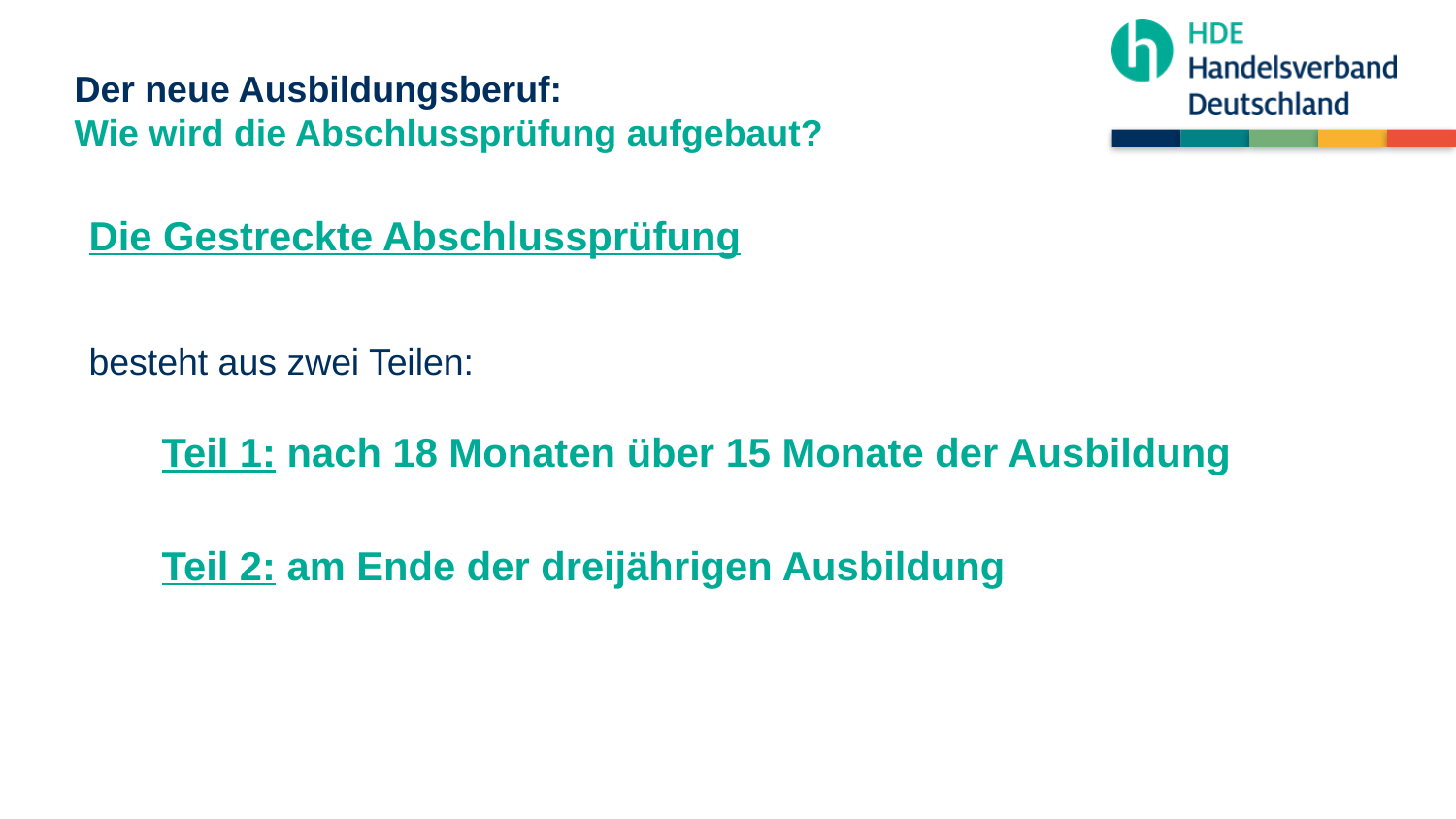

# Der neue Ausbildungsberuf: Wie wird die Abschlussprüfung aufgebaut?
Die Gestreckte Abschlussprüfung

besteht aus zwei Teilen:
Teil 1: nach 18 Monaten über 15 Monate der Ausbildung

Teil 2: am Ende der dreijährigen Ausbildung